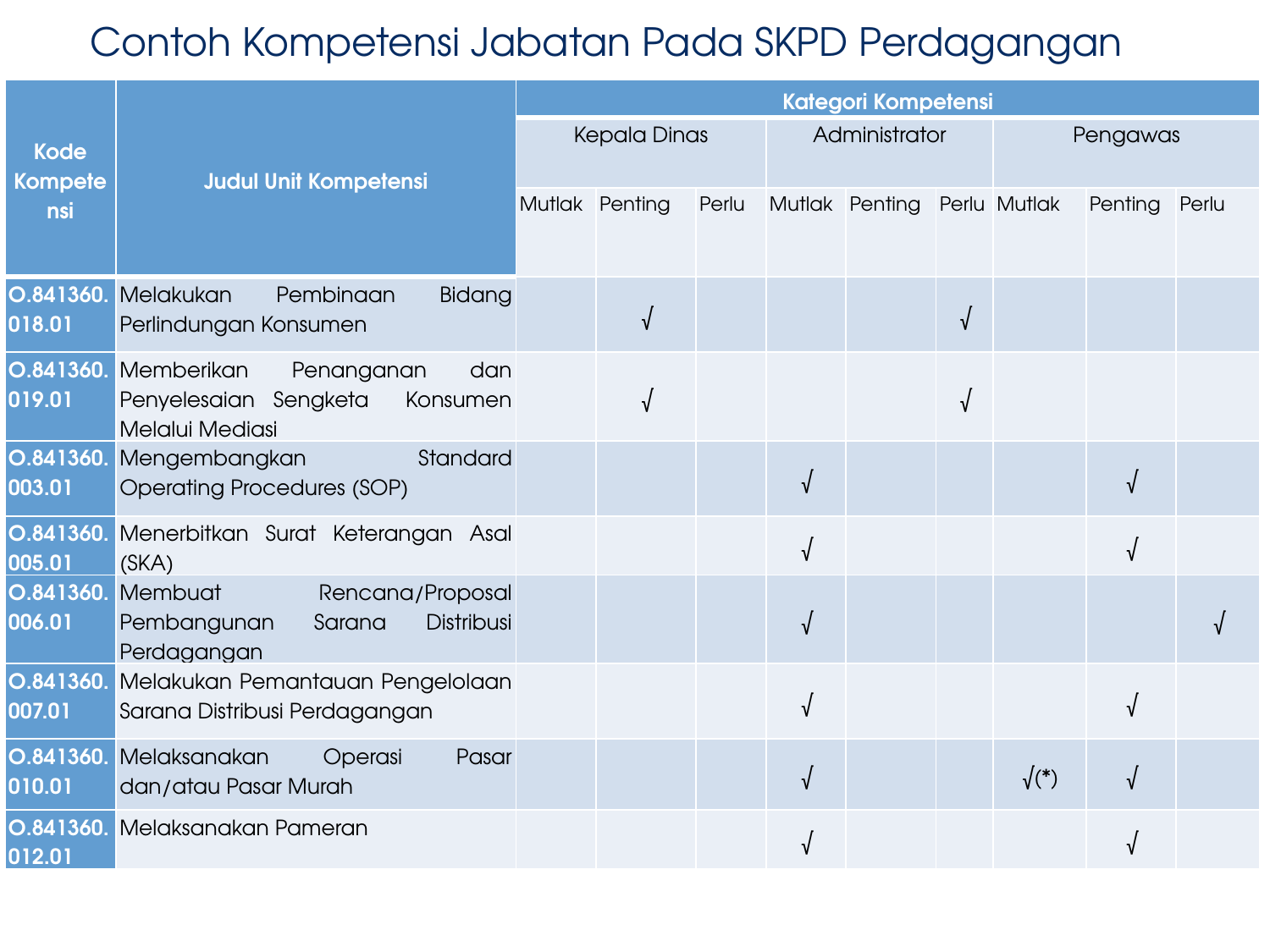

# Contoh Kompetensi Jabatan Pada SKPD Perdagangan
| Kode Kompetensi | Judul Unit Kompetensi | Kategori Kompetensi |  |  |  |  |  |  |  |  |
| --- | --- | --- | --- | --- | --- | --- | --- | --- | --- | --- |
|  |  | Kepala Dinas |  |  | Administrator |  |  | Pengawas |  |  |
|  |  | Mutlak | Penting | Perlu | Mutlak | Penting | Perlu | Mutlak | Penting | Perlu |
| O.841360.018.01 | Melakukan Pembinaan Bidang Perlindungan Konsumen |  | √ |  |  |  | √ |  |  |  |
| O.841360.019.01 | Memberikan Penanganan dan Penyelesaian Sengketa Konsumen Melalui Mediasi |  | √ |  |  |  | √ |  |  |  |
| O.841360.003.01 | Mengembangkan Standard Operating Procedures (SOP) |  |  |  | √ |  |  |  | √ |  |
| O.841360.005.01 | Menerbitkan Surat Keterangan Asal (SKA) |  |  |  | √ |  |  |  | √ |  |
| O.841360.006.01 | Membuat Rencana/Proposal Pembangunan Sarana Distribusi Perdagangan |  |  |  | √ |  |  |  |  | √ |
| O.841360.007.01 | Melakukan Pemantauan Pengelolaan Sarana Distribusi Perdagangan |  |  |  | √ |  |  |  | √ |  |
| O.841360.010.01 | Melaksanakan Operasi Pasar dan/atau Pasar Murah |  |  |  | √ |  |  | √(\*) | √ |  |
| O.841360.012.01 | Melaksanakan Pameran |  |  |  | √ |  |  |  | √ |  |